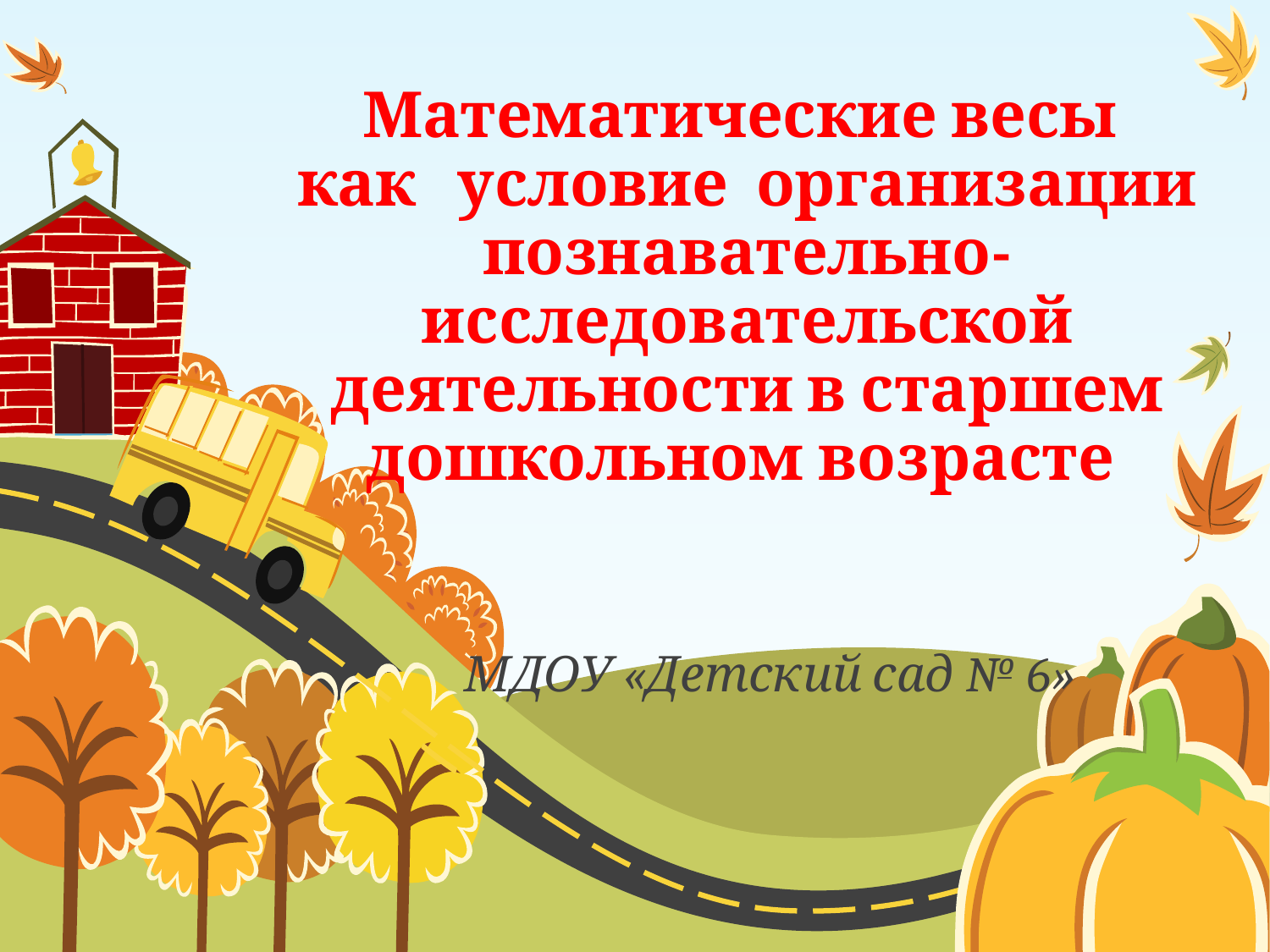

# Математические весы как   условие  организации познавательно-исследовательской деятельности в старшем дошкольном возрасте
МДОУ «Детский сад № 6»